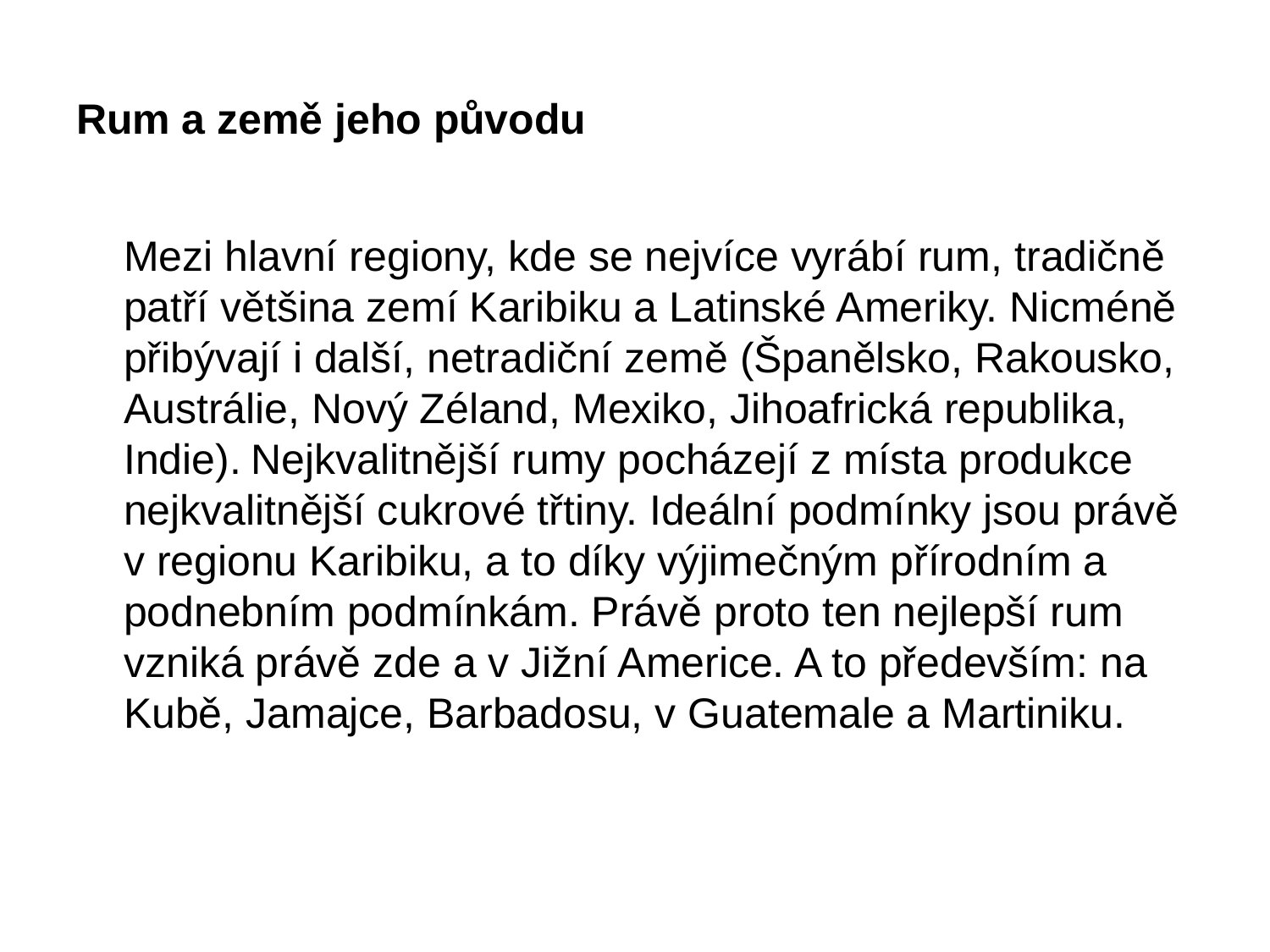

# Rum a země jeho původu
	Mezi hlavní regiony, kde se nejvíce vyrábí rum, tradičně patří většina zemí Karibiku a Latinské Ameriky. Nicméně přibývají i další, netradiční země (Španělsko, Rakousko, Austrálie, Nový Zéland, Mexiko, Jihoafrická republika, Indie). Nejkvalitnější rumy pocházejí z místa produkce nejkvalitnější cukrové třtiny. Ideální podmínky jsou právě v regionu Karibiku, a to díky výjimečným přírodním a podnebním podmínkám. Právě proto ten nejlepší rum vzniká právě zde a v Jižní Americe. A to především: na Kubě, Jamajce, Barbadosu, v Guatemale a Martiniku.